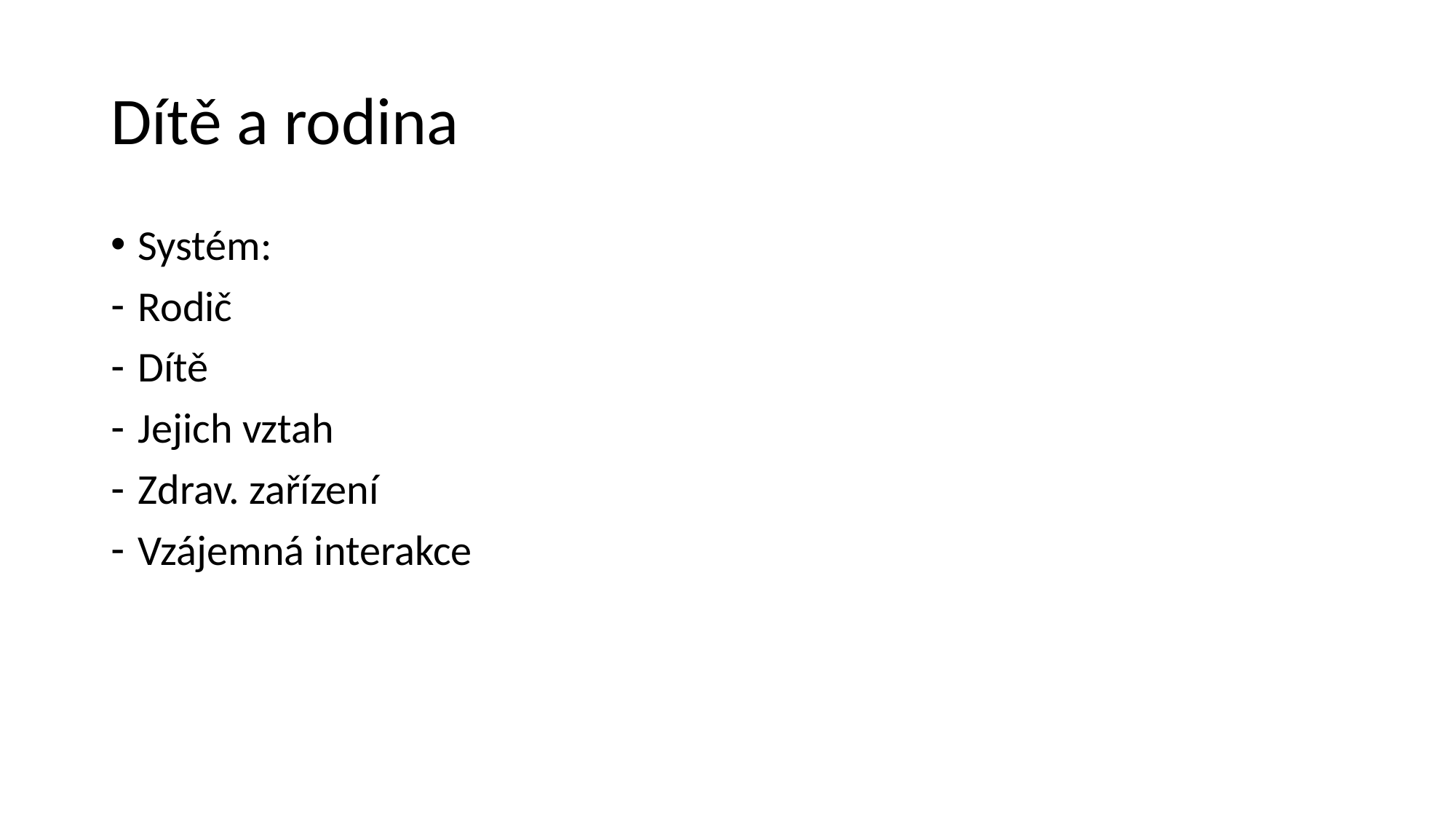

# Dítě a rodina
Systém:
Rodič
Dítě
Jejich vztah
Zdrav. zařízení
Vzájemná interakce